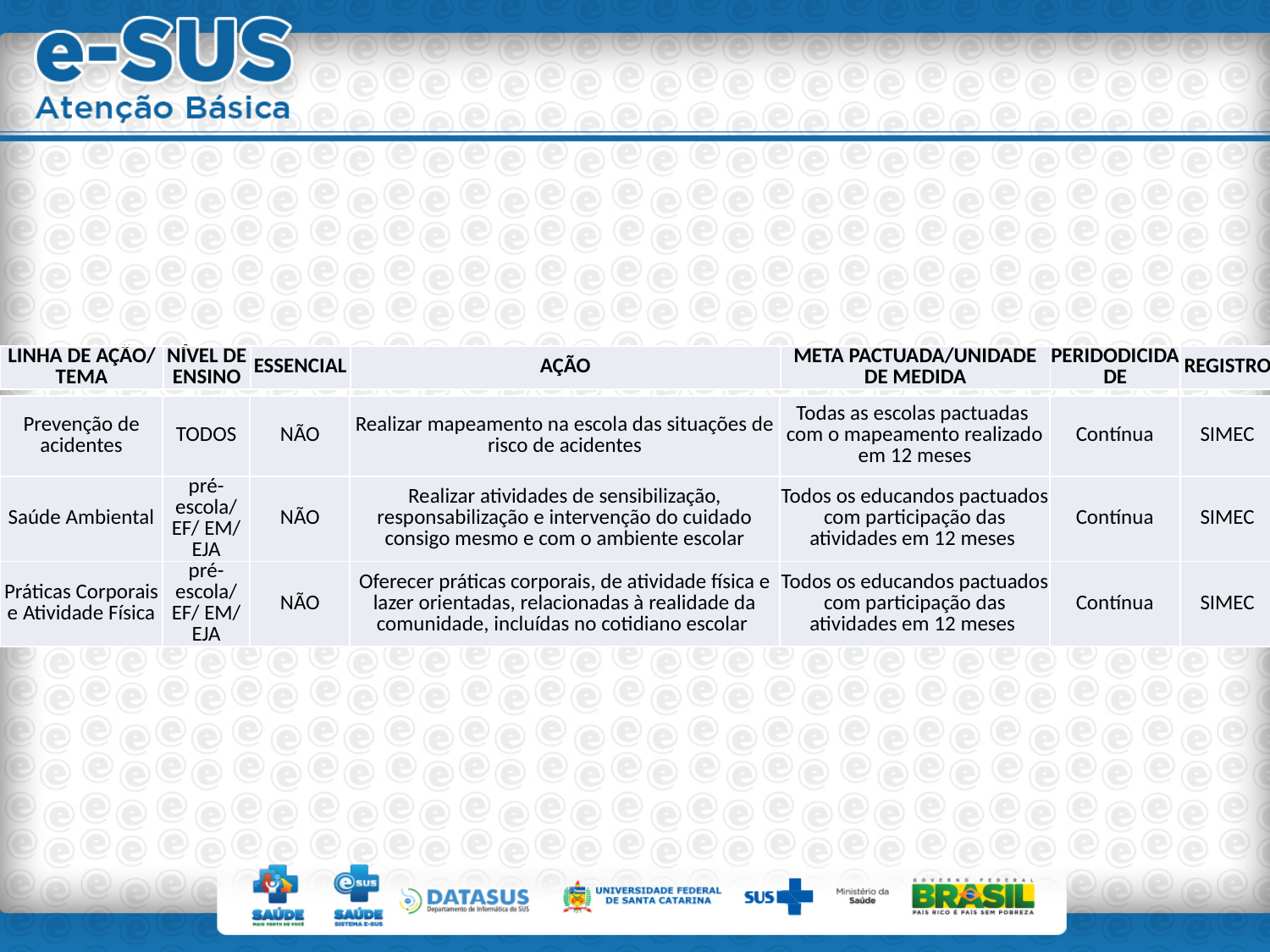

| LINHA DE AÇÃO/ TEMA | NÍVEL DE ENSINO | ESSENCIAL | AÇÃO | META PACTUADA/UNIDADE DE MEDIDA | PERIDODICIDADE | REGISTRO |
| --- | --- | --- | --- | --- | --- | --- |
| Prevenção de acidentes | TODOS | NÃO | Realizar mapeamento na escola das situações de risco de acidentes | Todas as escolas pactuadas com o mapeamento realizado em 12 meses | Contínua | SIMEC |
| --- | --- | --- | --- | --- | --- | --- |
| Saúde Ambiental | pré-escola/ EF/ EM/ EJA | NÃO | Realizar atividades de sensibilização, responsabilização e intervenção do cuidado consigo mesmo e com o ambiente escolar | Todos os educandos pactuados com participação das atividades em 12 meses | Contínua | SIMEC |
| Práticas Corporais e Atividade Física | pré-escola/ EF/ EM/ EJA | NÃO | Oferecer práticas corporais, de atividade física e lazer orientadas, relacionadas à realidade da comunidade, incluídas no cotidiano escolar | Todos os educandos pactuados com participação das atividades em 12 meses | Contínua | SIMEC |